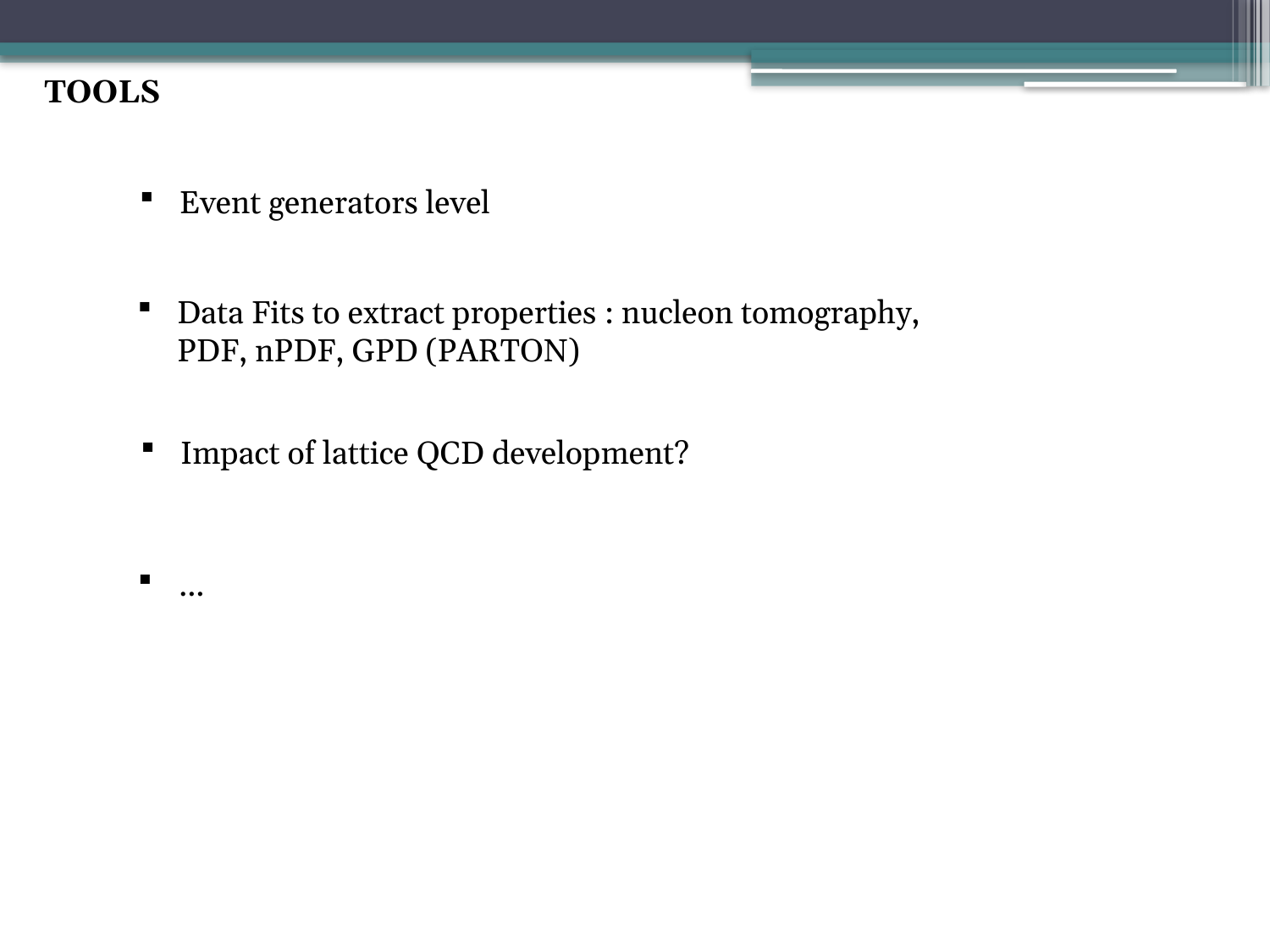

TOOLS
Event generators level
Data Fits to extract properties : nucleon tomography, PDF, nPDF, GPD (PARTON)
Impact of lattice QCD development?
…